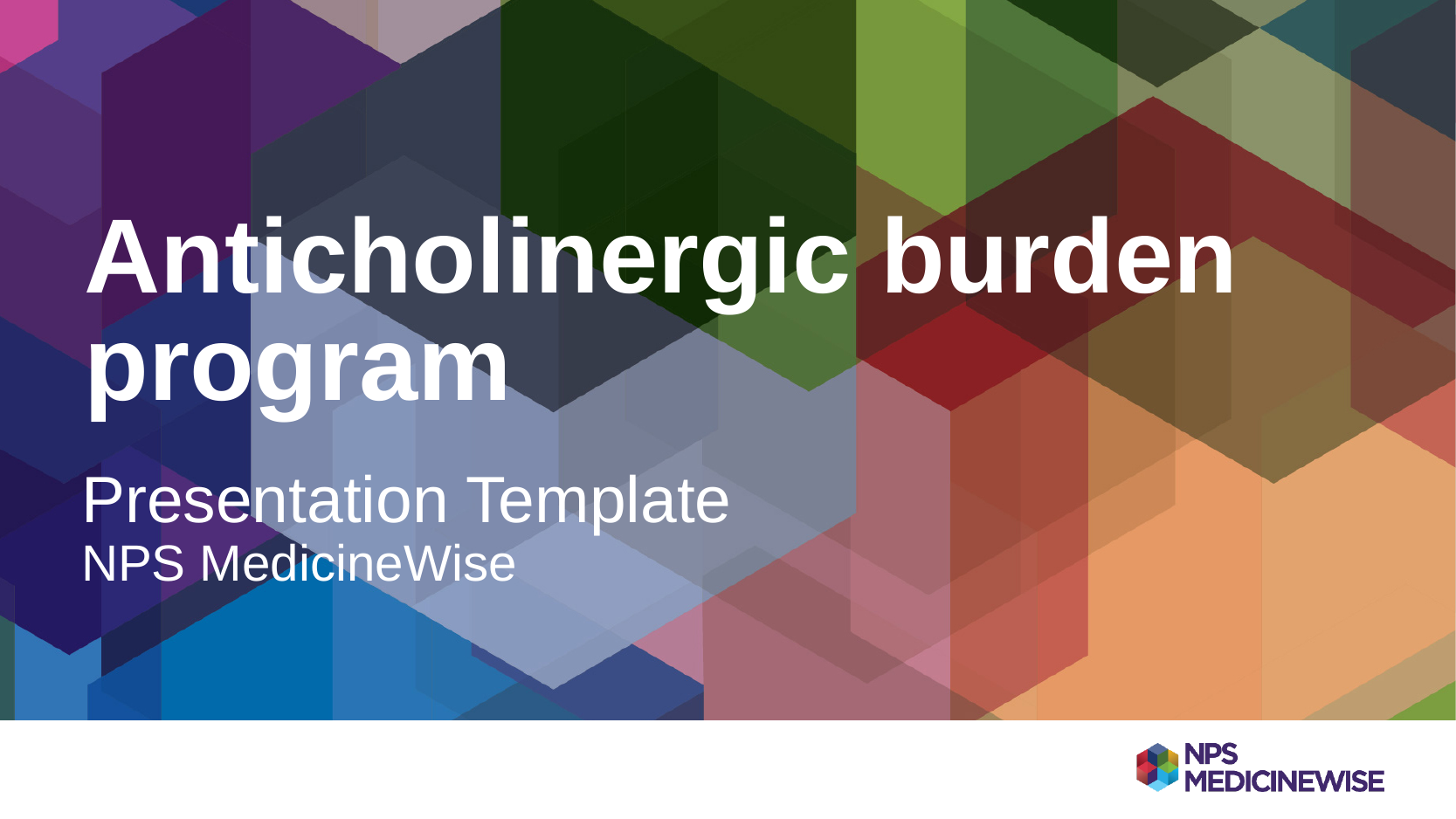

# Anticholinergic burden program
Presentation Template
NPS MedicineWise